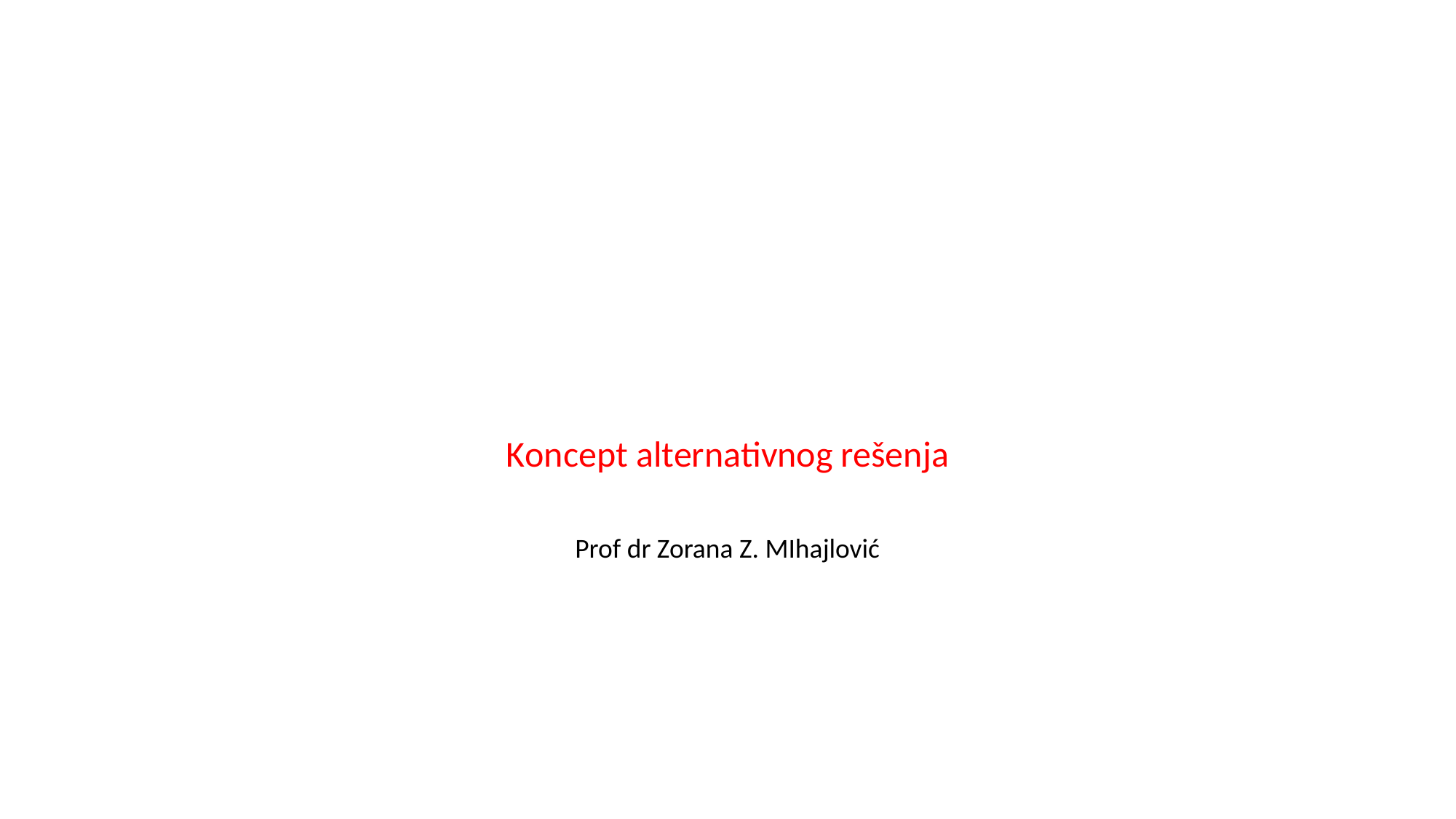

Koncept alternativnog rešenja

Prof dr Zorana Z. MIhajlović